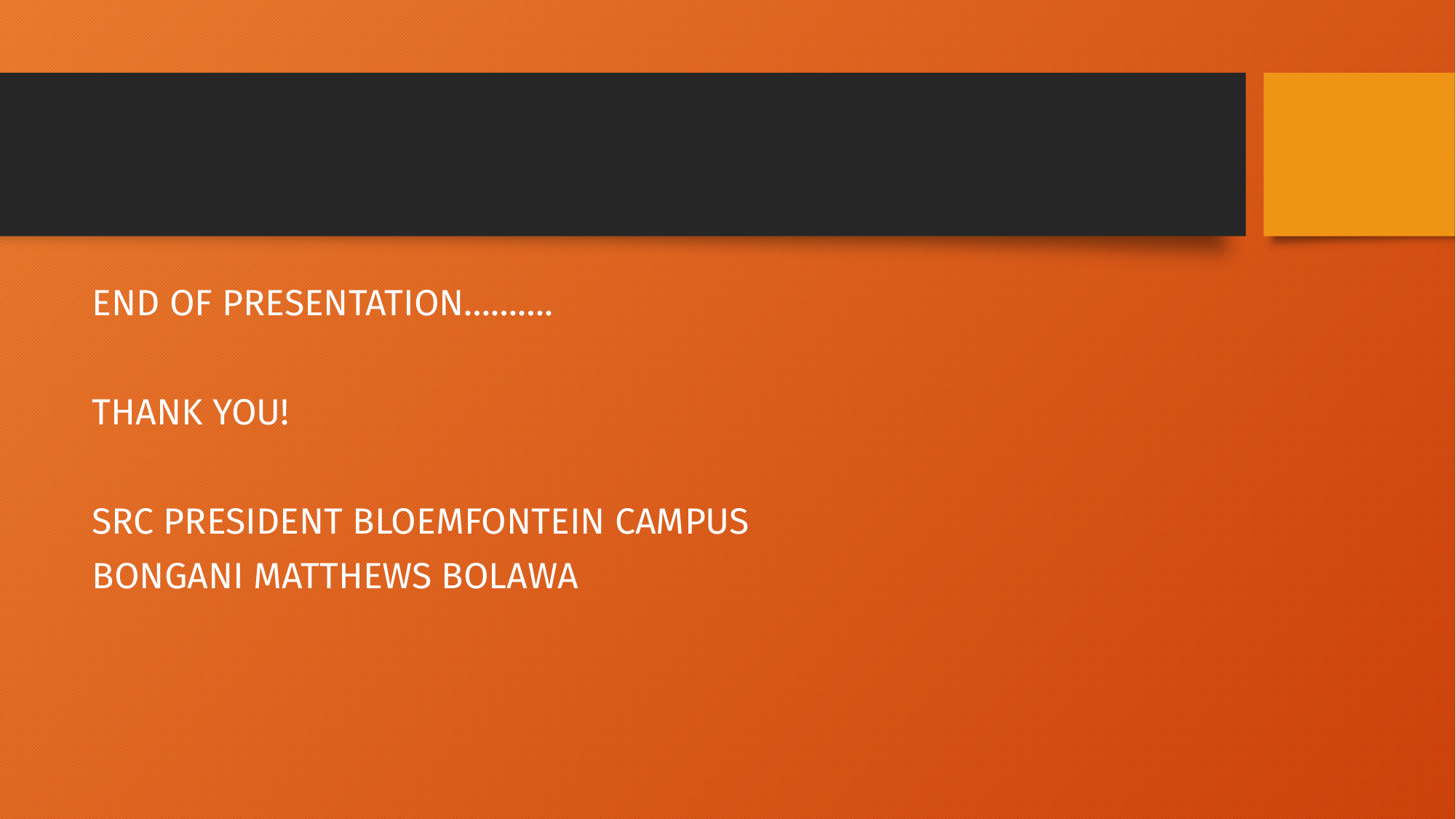

#
END OF PRESENTATION……….

THANK YOU!

SRC PRESIDENT BLOEMFONTEIN CAMPUS
BONGANI MATTHEWS BOLAWA